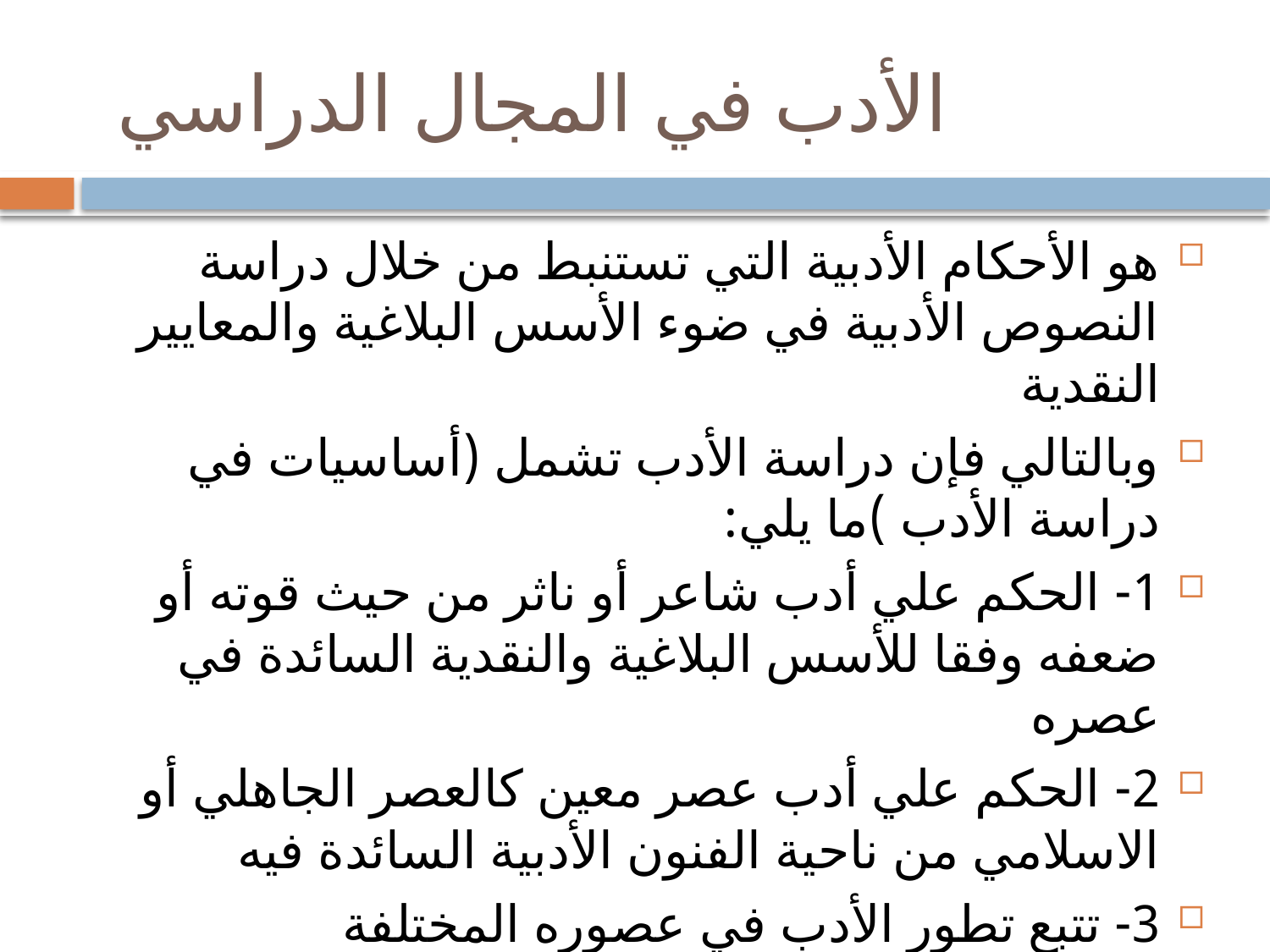

# الأدب في المجال الدراسي
هو الأحكام الأدبية التي تستنبط من خلال دراسة النصوص الأدبية في ضوء الأسس البلاغية والمعايير النقدية
وبالتالي فإن دراسة الأدب تشمل (أساسيات في دراسة الأدب )ما يلي:
1- الحكم علي أدب شاعر أو ناثر من حيث قوته أو ضعفه وفقا للأسس البلاغية والنقدية السائدة في عصره
2- الحكم علي أدب عصر معين كالعصر الجاهلي أو الاسلامي من ناحية الفنون الأدبية السائدة فيه
3- تتبع تطور الأدب في عصوره المختلفة